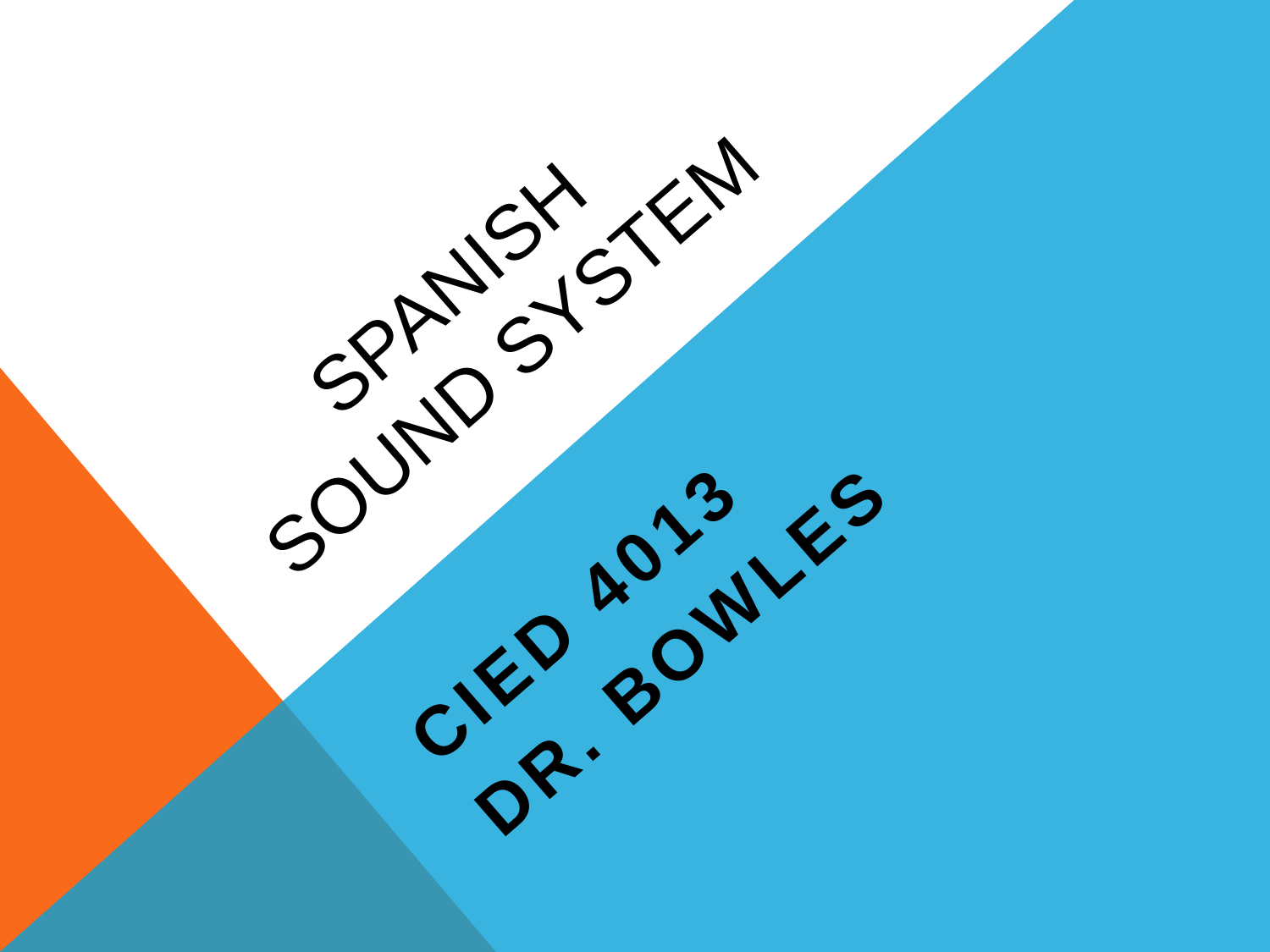

# Spanish Sound System
CIED 4013
Dr. Bowles